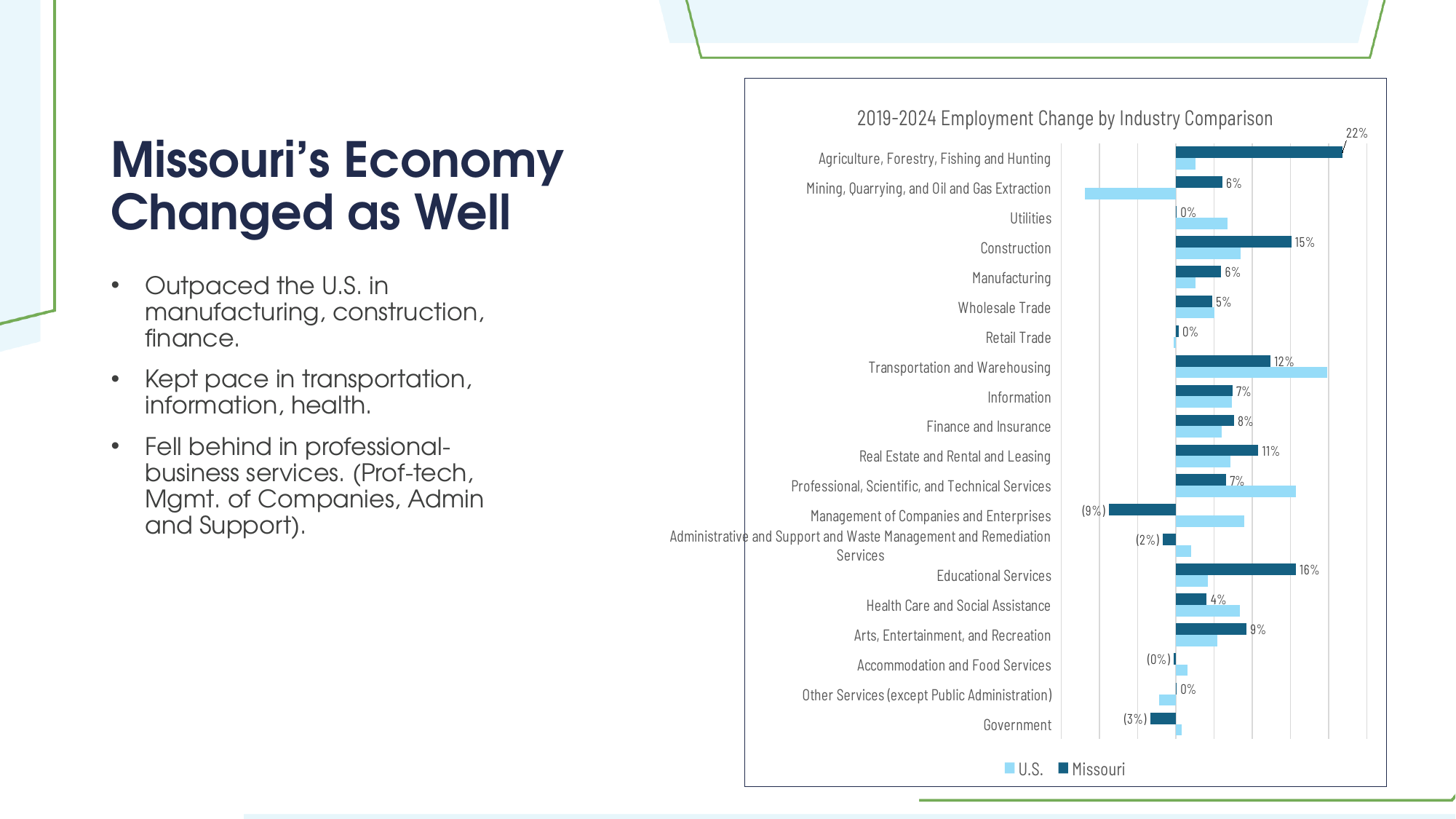

# Missouri’s Economy Changed as Well

### Chart: 2019-2024 Employment Change by Industry Comparison

| Category | Missouri | U.S. |
|---|---|---|
| Agriculture, Forestry, Fishing and Hunting | 0.21816277252 | 0.026059431292 |
| Mining, Quarrying, and Oil and Gas Extraction | 0.0606389358769 | -0.118699453233 |
| Utilities | 0.001167928595 | 0.0672702235142 |
| Construction | 0.151165723037 | 0.0847252747904 |
| Manufacturing | 0.0592834172496 | 0.025744025846 |
| Wholesale Trade | 0.0474945759827 | 0.0501167566407 |
| Retail Trade | 0.00372880867732 | -0.00257335011476 |
| Transportation and Warehousing | 0.123715804812 | 0.198067227707 |
| Information | 0.0741452863259 | 0.07328190413 |
| Finance and Insurance | 0.0759158831715 | 0.0603249547702 |
| Real Estate and Rental and Leasing | 0.107914675518 | 0.0712212347857 |
| Professional, Scientific, and Technical Services | 0.0657434965867 | 0.15709549385 |
| Management of Companies and Enterprises | -0.087826239164 | 0.0895530177595 |
| Administrative and Support and Waste Management and Remediation Services | -0.0169708722452 | 0.0201550737228 |
| Educational Services | 0.15719328654 | 0.0421665780433 |
| Health Care and Social Assistance | 0.0403856311443 | 0.0833676630803 |
| Arts, Entertainment, and Recreation | 0.0925085501434 | 0.0544335285405 |
| Accommodation and Food Services | -0.00274344910945 | 0.0149216065176 |
| Other Services (except Public Administration) | 0.000854939707767 | -0.0219518608333 |
| Government | -0.0332375904785 | 0.00799908389759 |
Outpaced the U.S. in manufacturing, construction, finance.
Kept pace in transportation, information, health.
Fell behind in professional-business services. (Prof-tech, Mgmt. of Companies, Admin and Support).